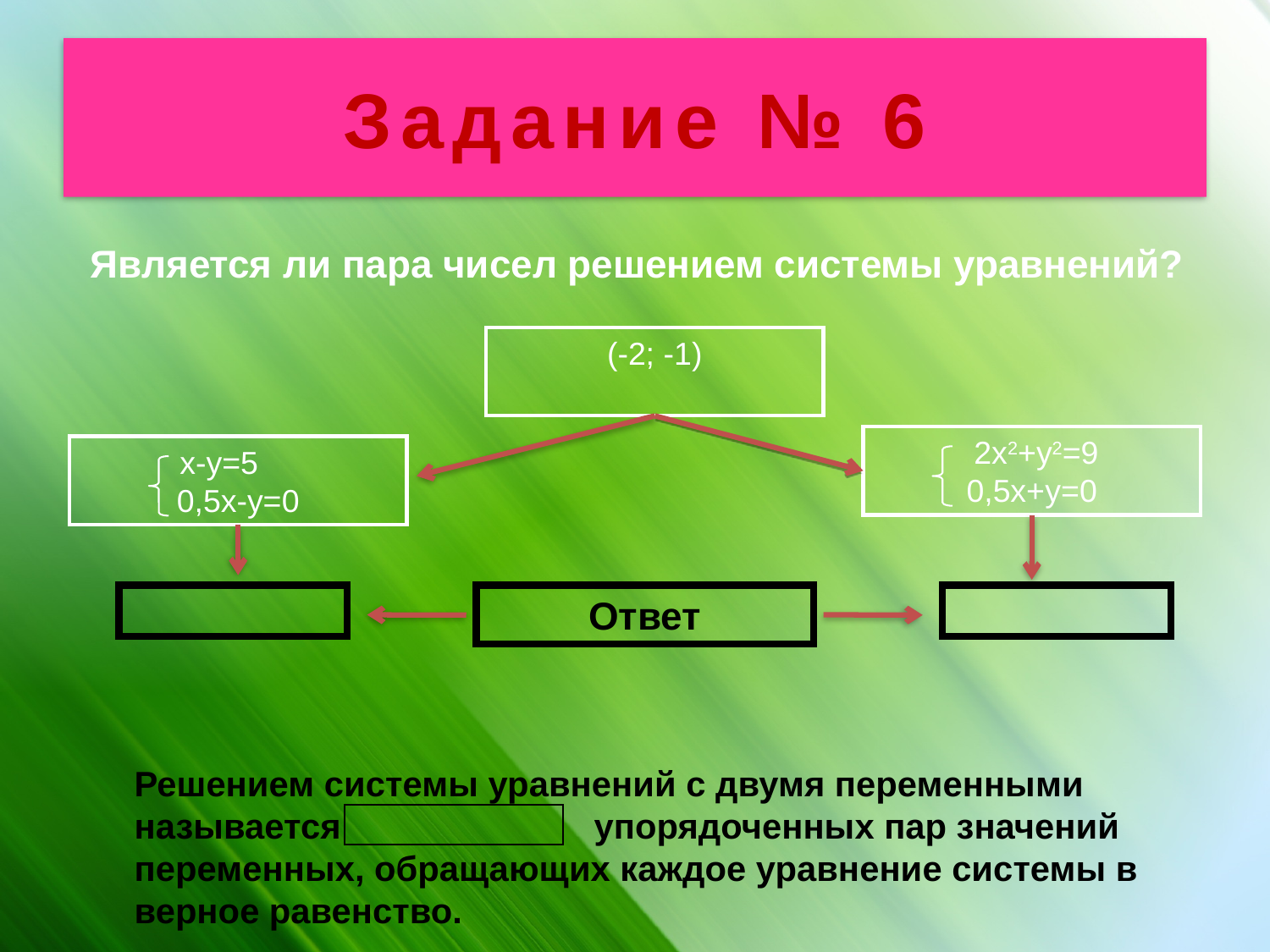

Задание № 6
Является ли пара чисел решением системы уравнений?
(-2; -1)

 2x2+y2=9
0,5x+y=0
           x-y=5
0,5x-y=0

Ответ

Решением системы уравнений с двумя переменными
называется                          упорядоченных пар значений
переменных, обращающих каждое уравнение системы в
верное равенство.